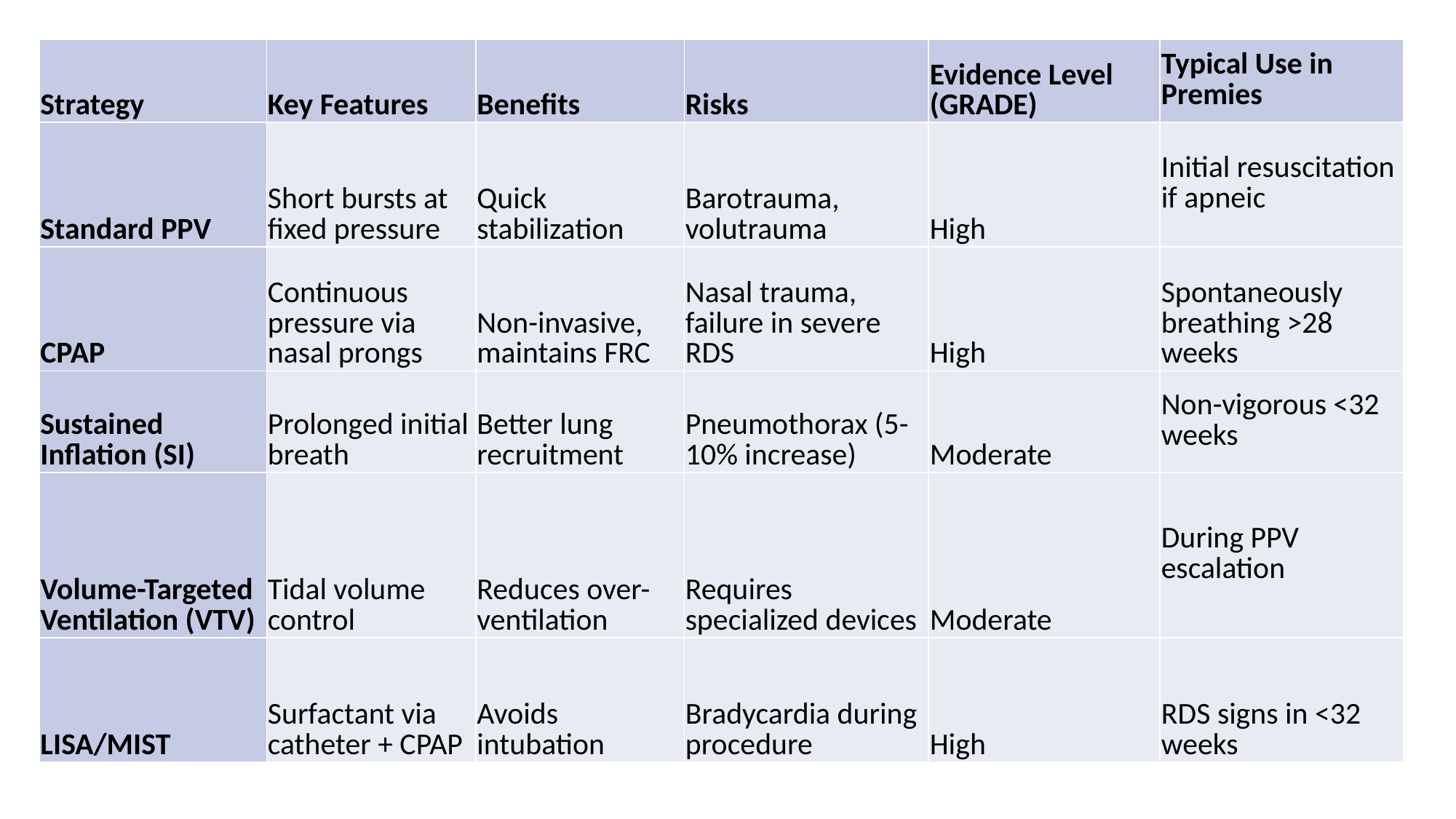

| Strategy | Key Features | Benefits | Risks | Evidence Level (GRADE) | Typical Use in Premies |
| --- | --- | --- | --- | --- | --- |
| Standard PPV | Short bursts at fixed pressure | Quick stabilization | Barotrauma, volutrauma | High | Initial resuscitation if apneic |
| CPAP | Continuous pressure via nasal prongs | Non-invasive, maintains FRC | Nasal trauma, failure in severe RDS | High | Spontaneously breathing >28 weeks |
| Sustained Inflation (SI) | Prolonged initial breath | Better lung recruitment | Pneumothorax (5-10% increase) | Moderate | Non-vigorous <32 weeks |
| Volume-Targeted Ventilation (VTV) | Tidal volume control | Reduces over-ventilation | Requires specialized devices | Moderate | During PPV escalation |
| LISA/MIST | Surfactant via catheter + CPAP | Avoids intubation | Bradycardia during procedure | High | RDS signs in <32 weeks |